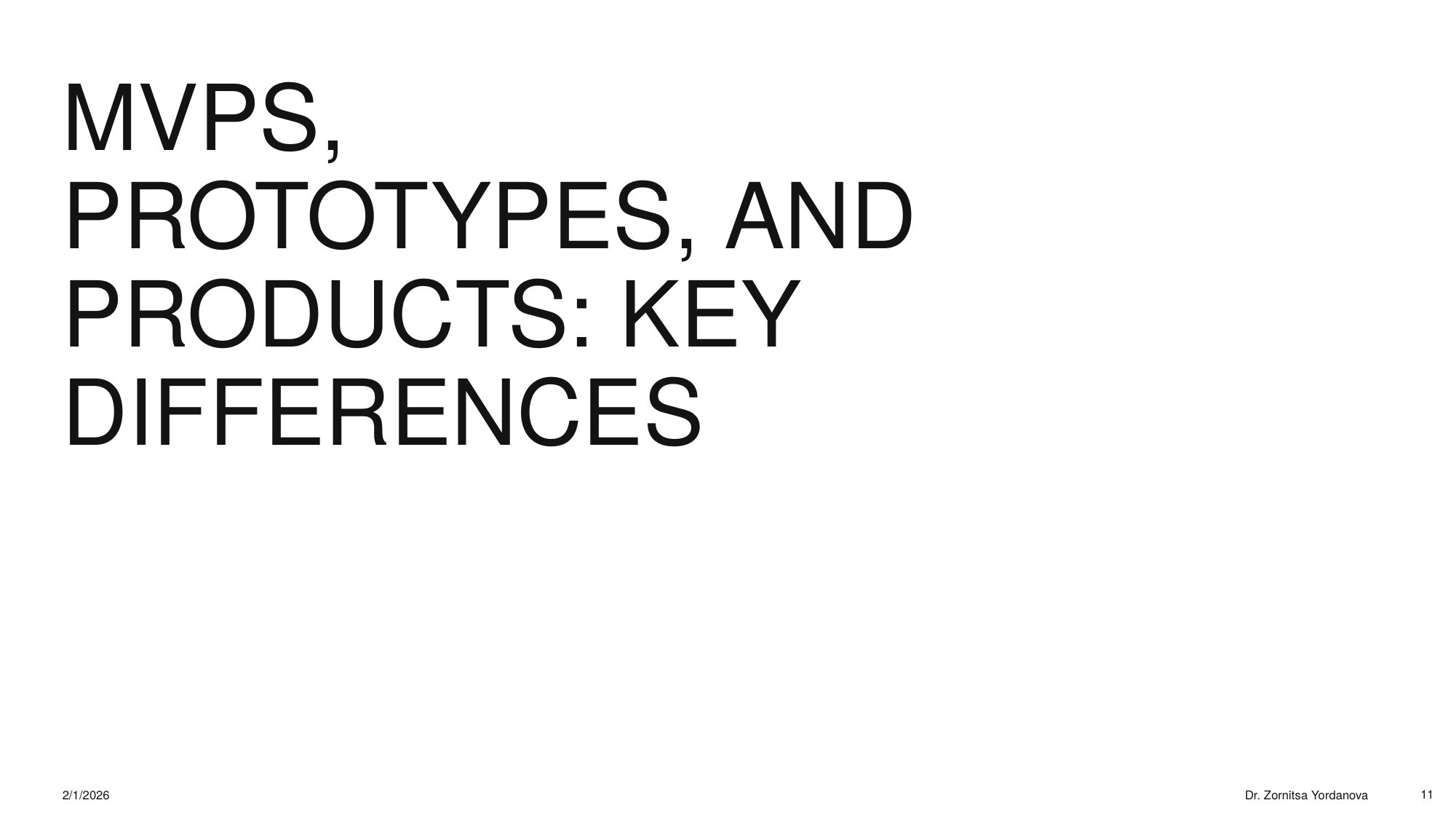

# MVPs, Prototypes, and Products: Key Differences

2/1/2026
Dr. Zornitsa Yordanova
11